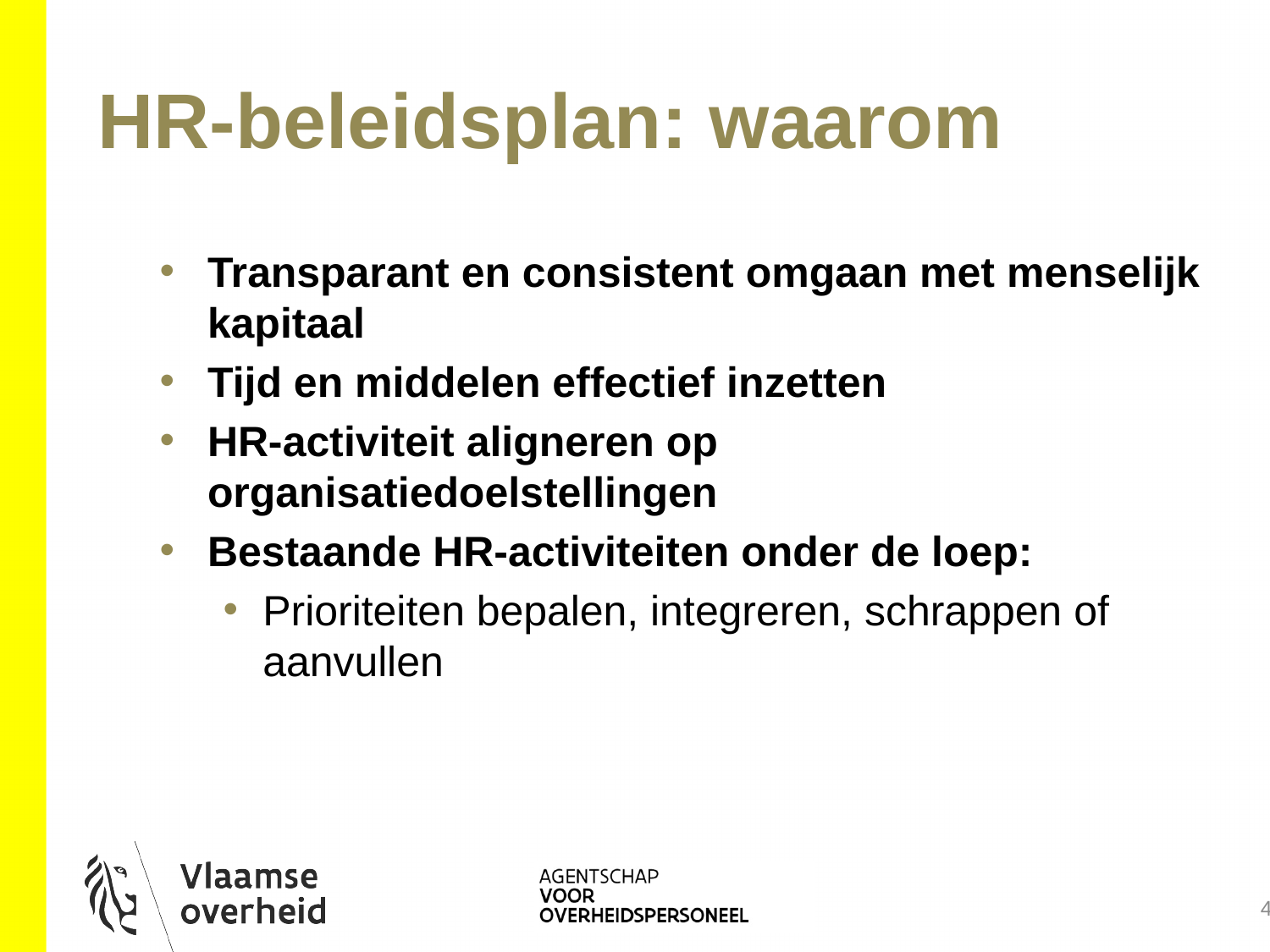

# HR-beleidsplan: waarom
Transparant en consistent omgaan met menselijk kapitaal
Tijd en middelen effectief inzetten
HR-activiteit aligneren op organisatiedoelstellingen
Bestaande HR-activiteiten onder de loep:
Prioriteiten bepalen, integreren, schrappen of aanvullen

4